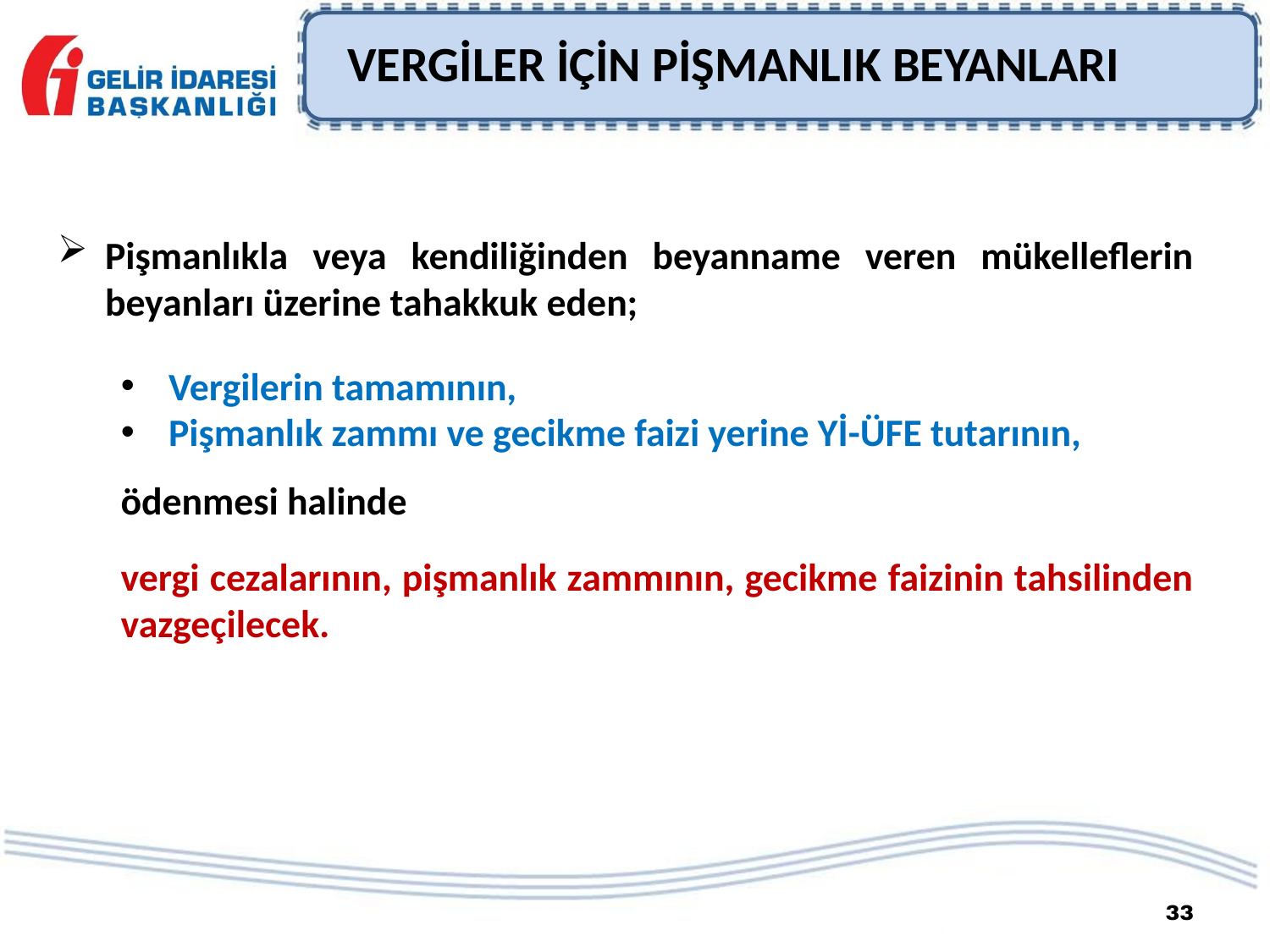

VERGİLER İÇİN PİŞMANLIK BEYANLARI

Pişmanlıkla veya kendiliğinden beyanname veren mükelleflerin beyanları üzerine tahakkuk eden;

Vergilerin tamamının,
Pişmanlık zammı ve gecikme faizi yerine Yİ-ÜFE tutarının,

ödenmesi halinde

vergi cezalarının, pişmanlık zammının, gecikme faizinin tahsilinden vazgeçilecek.
33